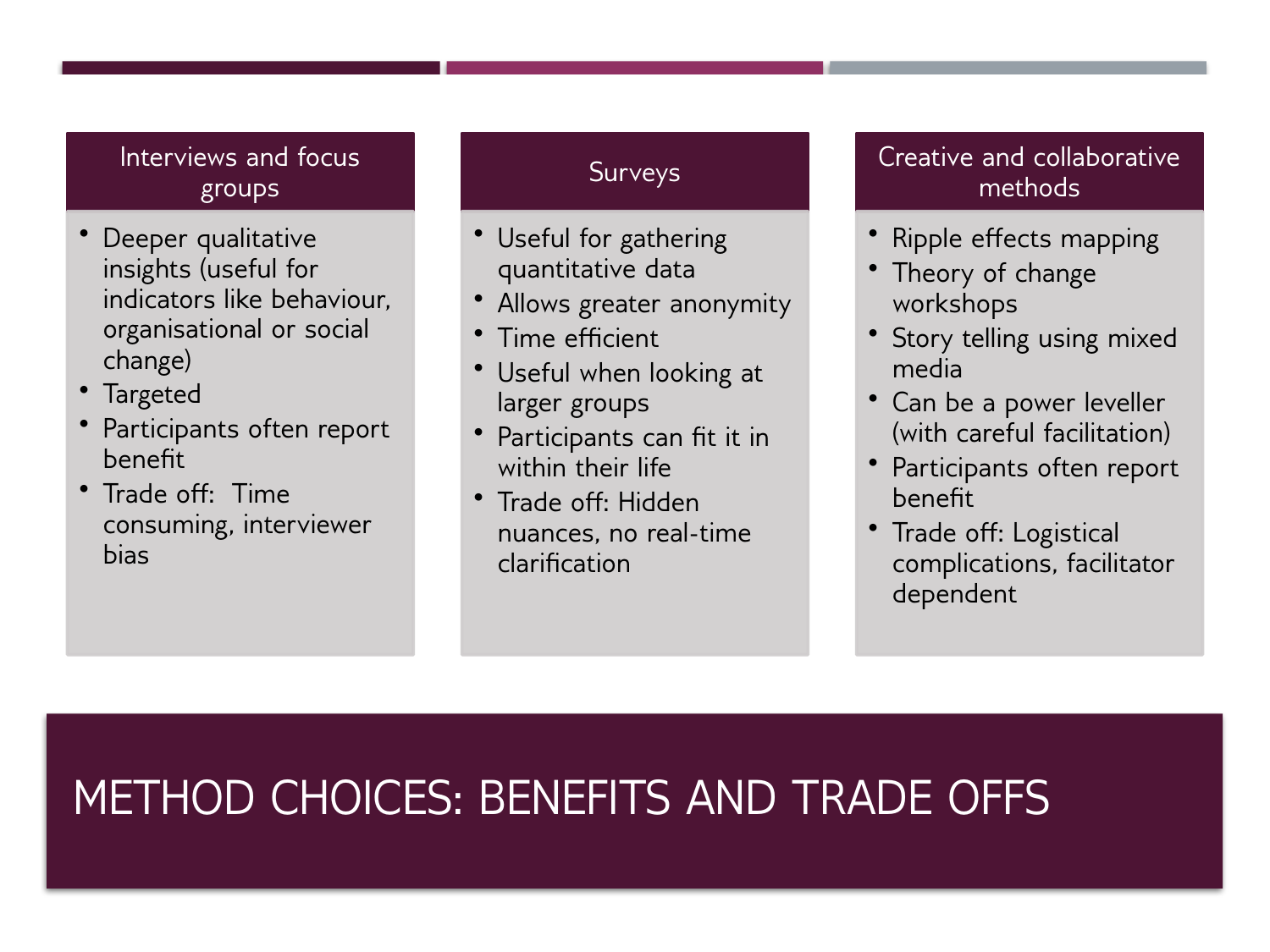

Interviews and focus groups
Deeper qualitative insights (useful for indicators like behaviour, organisational or social change)
Targeted
Participants often report benefit
Trade off:  Time consuming, interviewer bias
Surveys
Useful for gathering quantitative data
Allows greater anonymity
Time efficient
Useful when looking at larger groups
Participants can fit it in within their life
Trade off: Hidden nuances, no real-time clarification
Creative and collaborative methods
Ripple effects mapping
Theory of change workshops
Story telling using mixed media
Can be a power leveller (with careful facilitation)
Participants often report benefit
Trade off: Logistical complications, facilitator dependent

# Method choices: benefits and trade offs